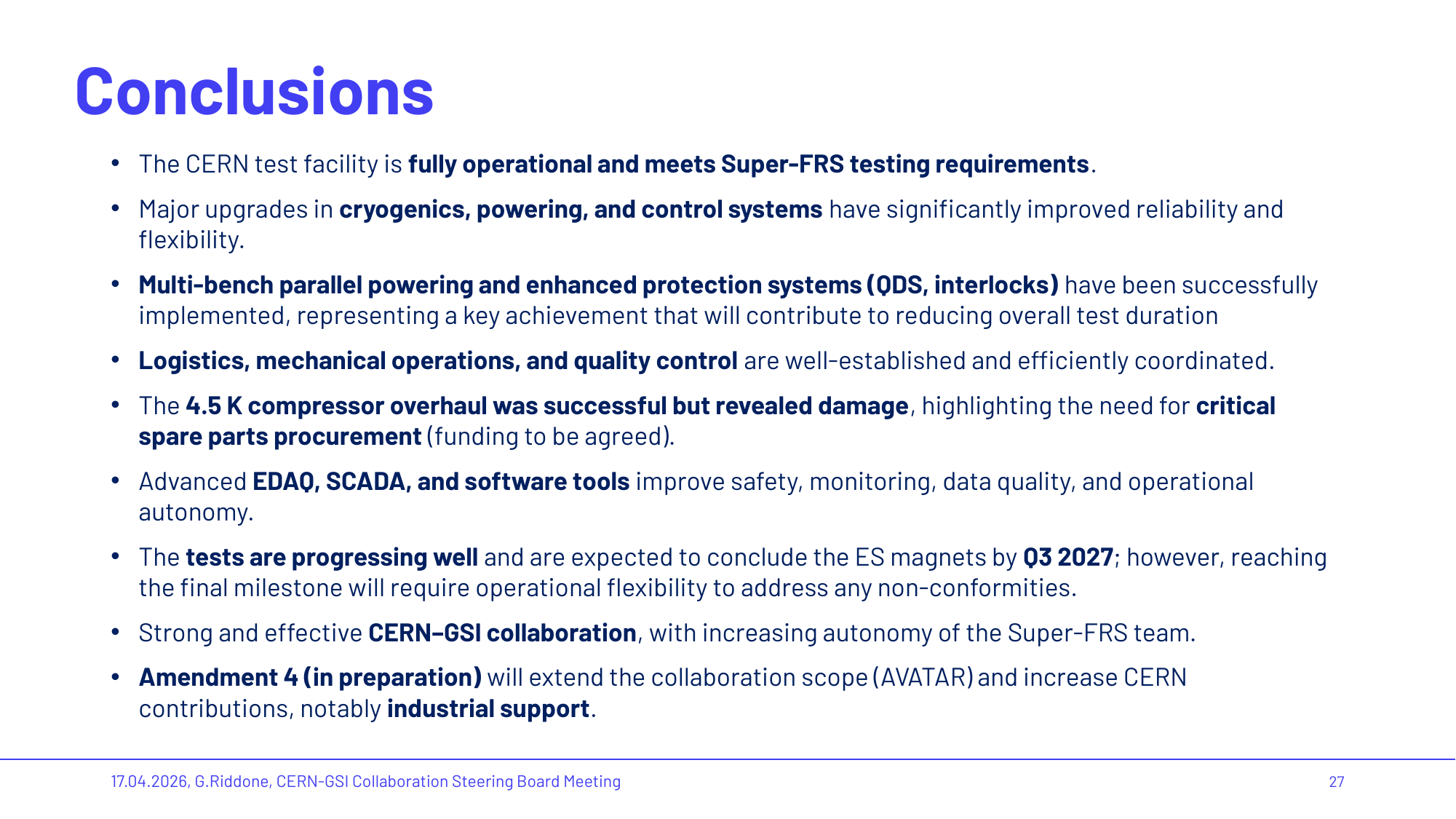

# Conclusions
The CERN test facility is fully operational and meets Super-FRS testing requirements.
Major upgrades in cryogenics, powering, and control systems have significantly improved reliability and flexibility.
Multi-bench parallel powering and enhanced protection systems (QDS, interlocks) have been successfully implemented, representing a key achievement that will contribute to reducing overall test duration
Logistics, mechanical operations, and quality control are well-established and efficiently coordinated.
The 4.5 K compressor overhaul was successful but revealed damage, highlighting the need for critical spare parts procurement (funding to be agreed).
Advanced EDAQ, SCADA, and software tools improve safety, monitoring, data quality, and operational autonomy.
The tests are progressing well and are expected to conclude the ES magnets by Q3 2027; however, reaching the final milestone will require operational flexibility to address any non-conformities.
Strong and effective CERN–GSI collaboration, with increasing autonomy of the Super-FRS team.
Amendment 4 (in preparation) will extend the collaboration scope (AVATAR) and increase CERN contributions, notably industrial support.
17.04.2026, G.Riddone, CERN-GSI Collaboration Steering Board Meeting
27